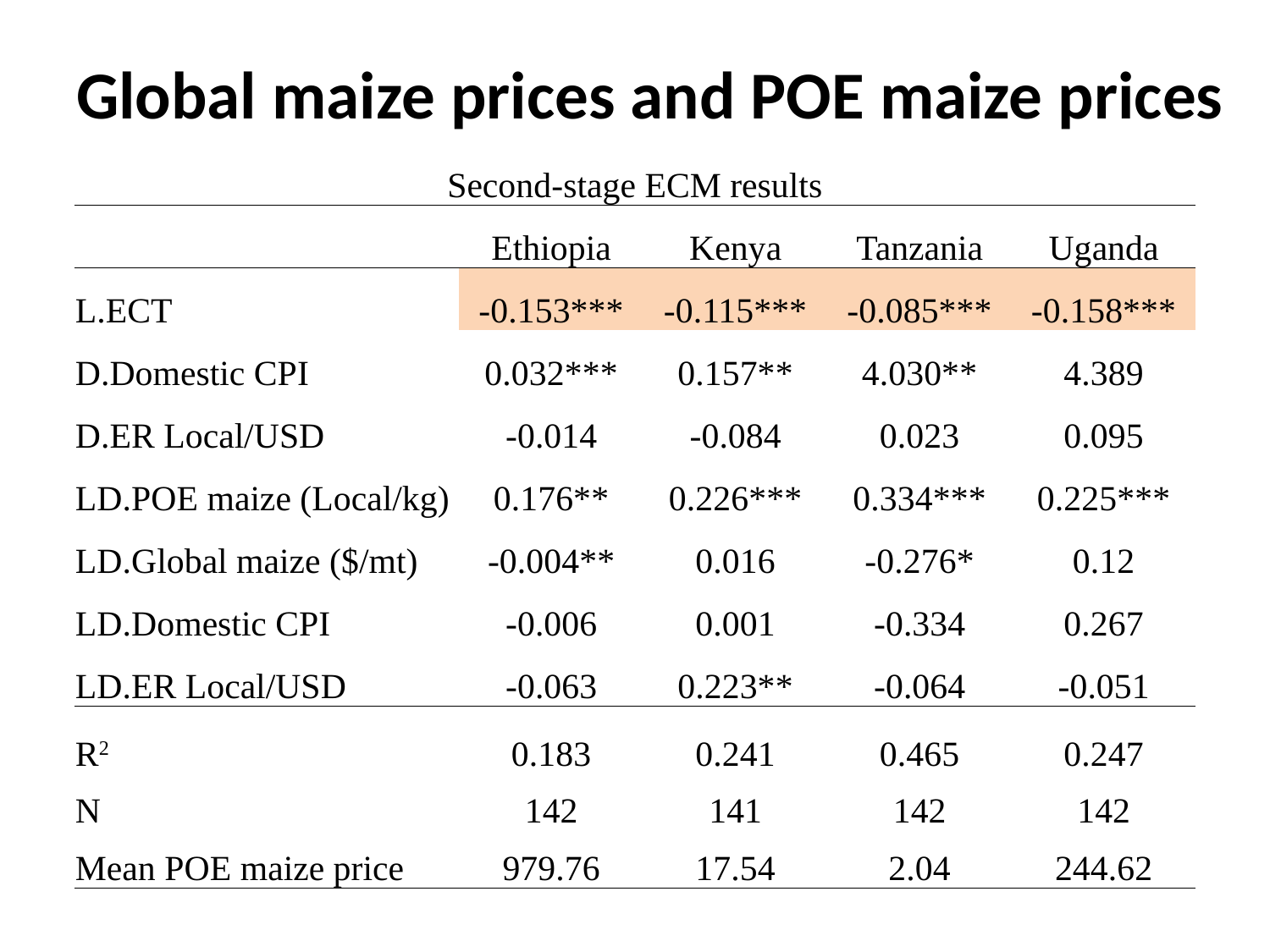

# Global maize prices and POE maize prices

| Second-stage ECM results |  |  |  |  |
| --- | --- | --- | --- | --- |
|  | Ethiopia | Kenya | Tanzania | Uganda |
| L.ECT | -0.153\*\*\* | -0.115\*\*\* | -0.085\*\*\* | -0.158\*\*\* |
| D.Domestic CPI | 0.032\*\*\* | 0.157\*\* | 4.030\*\* | 4.389 |
| D.ER Local/USD | -0.014 | -0.084 | 0.023 | 0.095 |
| LD.POE maize (Local/kg) | 0.176\*\* | 0.226\*\*\* | 0.334\*\*\* | 0.225\*\*\* |
| LD.Global maize ($/mt) | -0.004\*\* | 0.016 | -0.276\* | 0.12 |
| LD.Domestic CPI | -0.006 | 0.001 | -0.334 | 0.267 |
| LD.ER Local/USD | -0.063 | 0.223\*\* | -0.064 | -0.051 |
| R2 | 0.183 | 0.241 | 0.465 | 0.247 |
| N | 142 | 141 | 142 | 142 |
| Mean POE maize price | 979.76 | 17.54 | 2.04 | 244.62 |